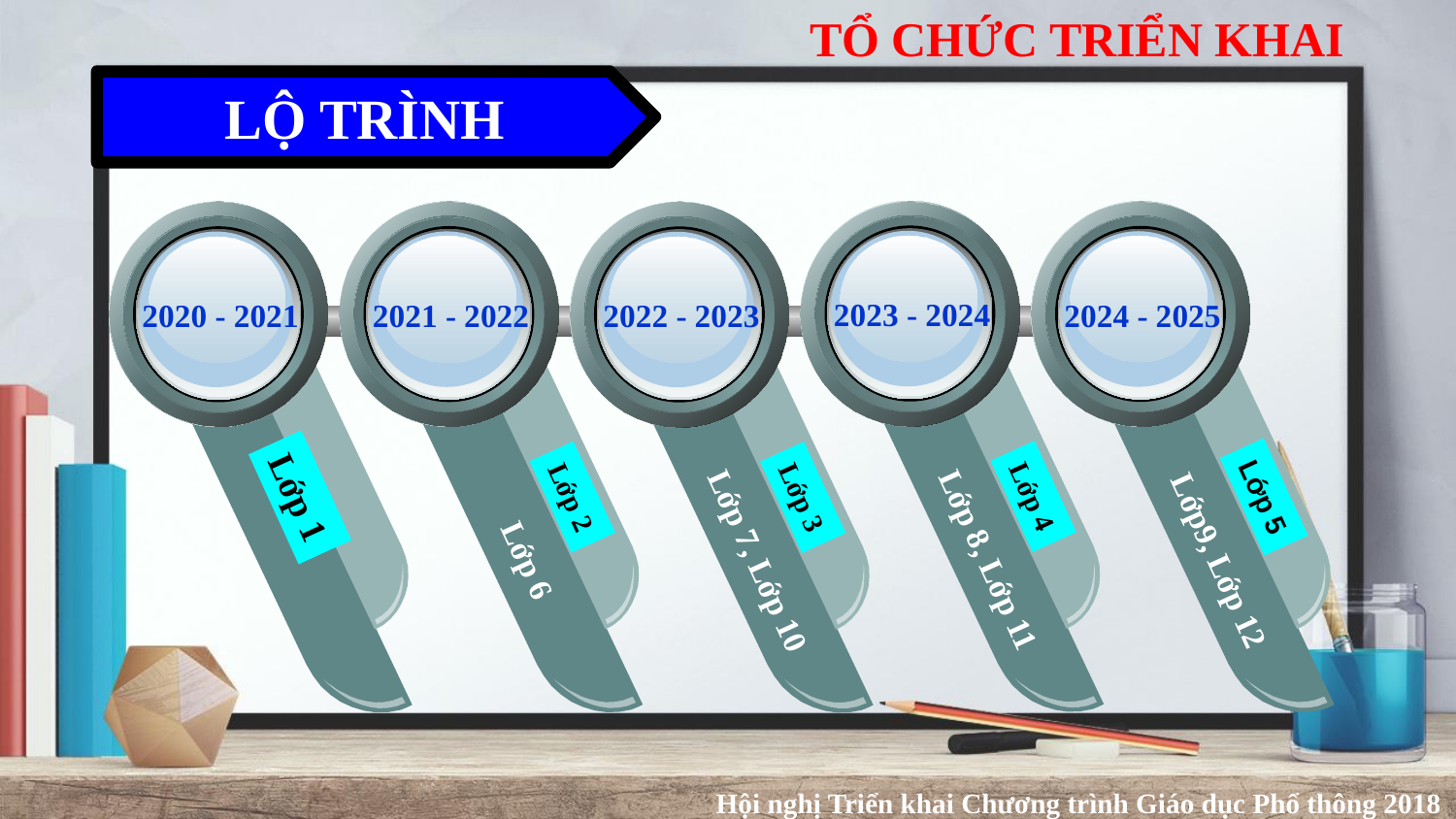

TỔ CHỨC TRIỂN KHAI
LỘ TRÌNH

2023 - 2024
2024 - 2025
2021 - 2022
2020 - 2021
2022 - 2023

Lớp 1
Lớp 4
Lớp 5
Lớp 2
Lớp 3

Lớp 8, Lớp 11
Lớp9, Lớp 12
Lớp 6
Lớp 7, Lớp 10
Hội nghị Triển khai Chương trình Giáo dục Phổ thông 2018